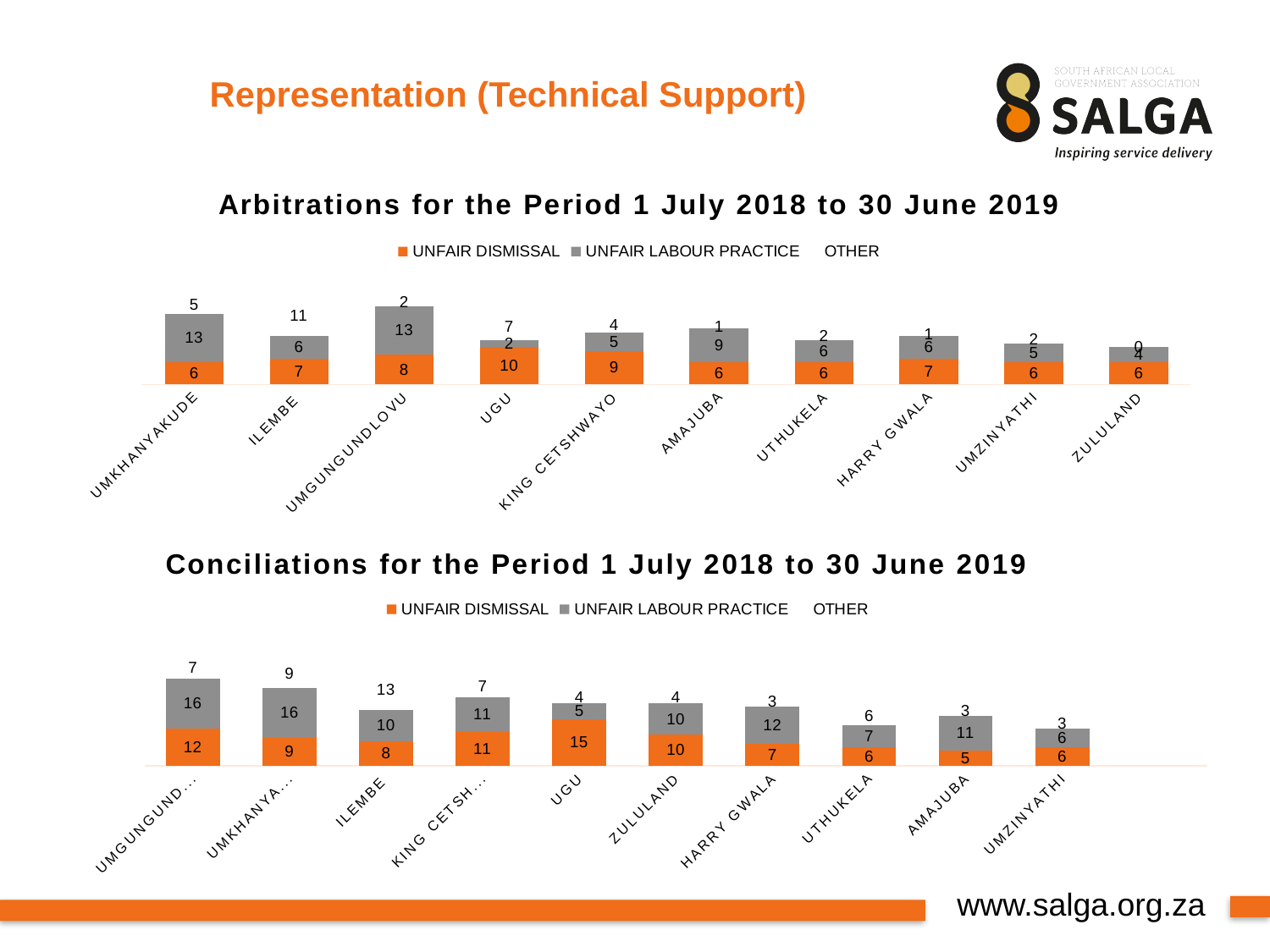

# Representation (Technical Support)

### Chart: Arbitrations for the Period 1 July 2018 to 30 June 2019

| Category | UNFAIR DISMISSAL | UNFAIR LABOUR PRACTICE | OTHER |
|---|---|---|---|
| UMKHANYAKUDE | 6.0 | 13.0 | 5.0 |
| ILEMBE  | 7.0 | 6.0 | 11.0 |
| UMGUNGUNDLOVU | 8.0 | 13.0 | 2.0 |
| UGU | 10.0 | 2.0 | 7.0 |
| KING CETSHWAYO | 9.0 | 5.0 | 4.0 |
| AMAJUBA | 6.0 | 9.0 | 1.0 |
| UTHUKELA | 6.0 | 6.0 | 2.0 |
| HARRY GWALA | 7.0 | 6.0 | 1.0 |
| UMZINYATHI | 6.0 | 5.0 | 2.0 |
| ZULULAND | 6.0 | 4.0 | 0.0 |

### Chart: Conciliations for the Period 1 July 2018 to 30 June 2019

| Category | UNFAIR DISMISSAL | UNFAIR LABOUR PRACTICE | OTHER |
|---|---|---|---|
| UMGUNGUNDLOVU | 12.0 | 16.0 | 7.0 |
| UMKHANYAKUDE | 9.0 | 16.0 | 9.0 |
| ILEMBE  | 8.0 | 10.0 | 13.0 |
| KING CETSHWAYO | 11.0 | 11.0 | 7.0 |
| UGU | 15.0 | 5.0 | 4.0 |
| ZULULAND | 10.0 | 10.0 | 4.0 |
| HARRY GWALA | 7.0 | 12.0 | 3.0 |
| UTHUKELA | 6.0 | 7.0 | 6.0 |
| AMAJUBA | 5.0 | 11.0 | 3.0 |
| UMZINYATHI | 6.0 | 6.0 | 3.0 |